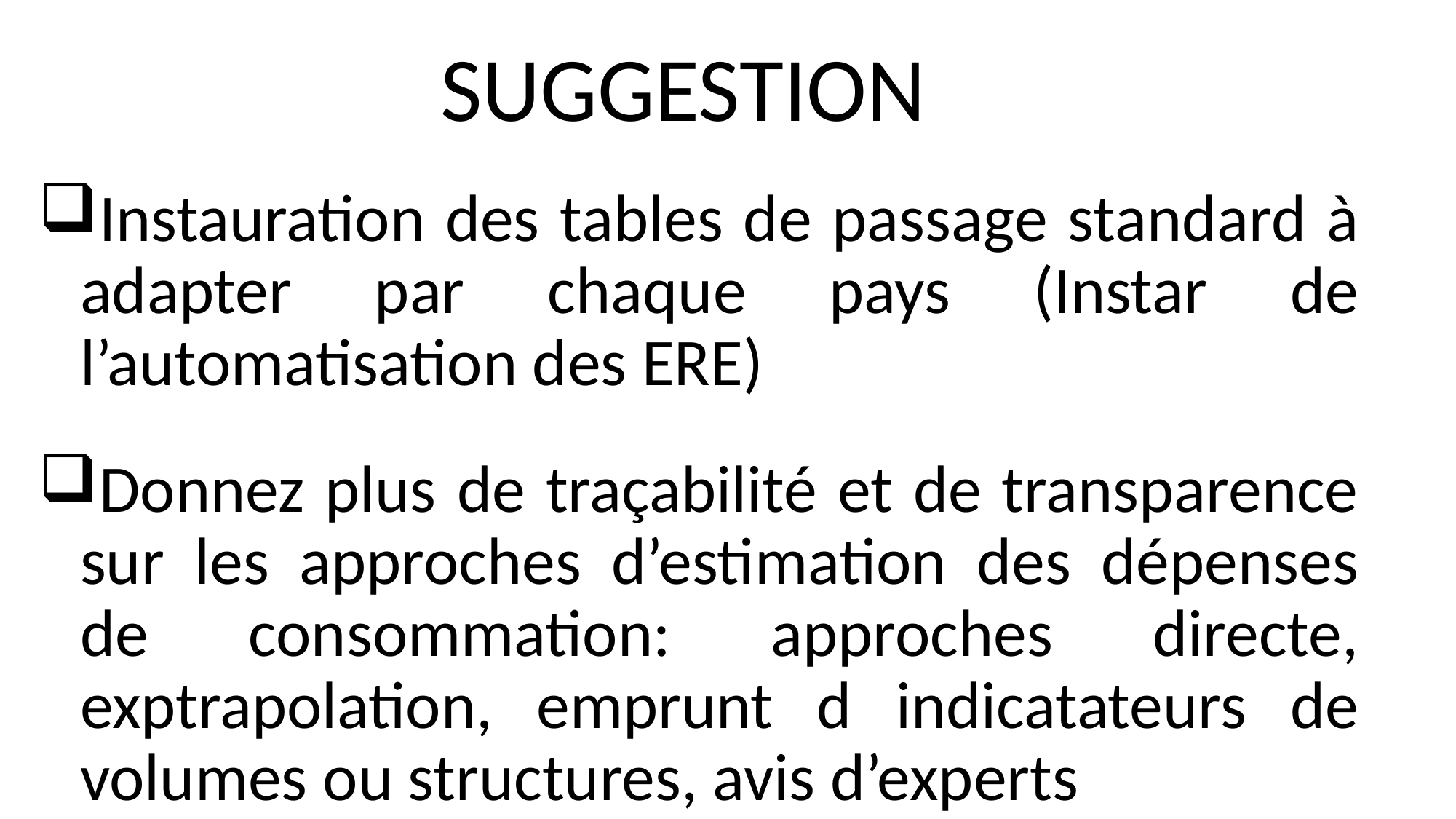

# Suggestion
Instauration des tables de passage standard à adapter par chaque pays (Instar de l’automatisation des ERE)
Donnez plus de traçabilité et de transparence sur les approches d’estimation des dépenses de consommation: approches directe, exptrapolation, emprunt d indicatateurs de volumes ou structures, avis d’experts